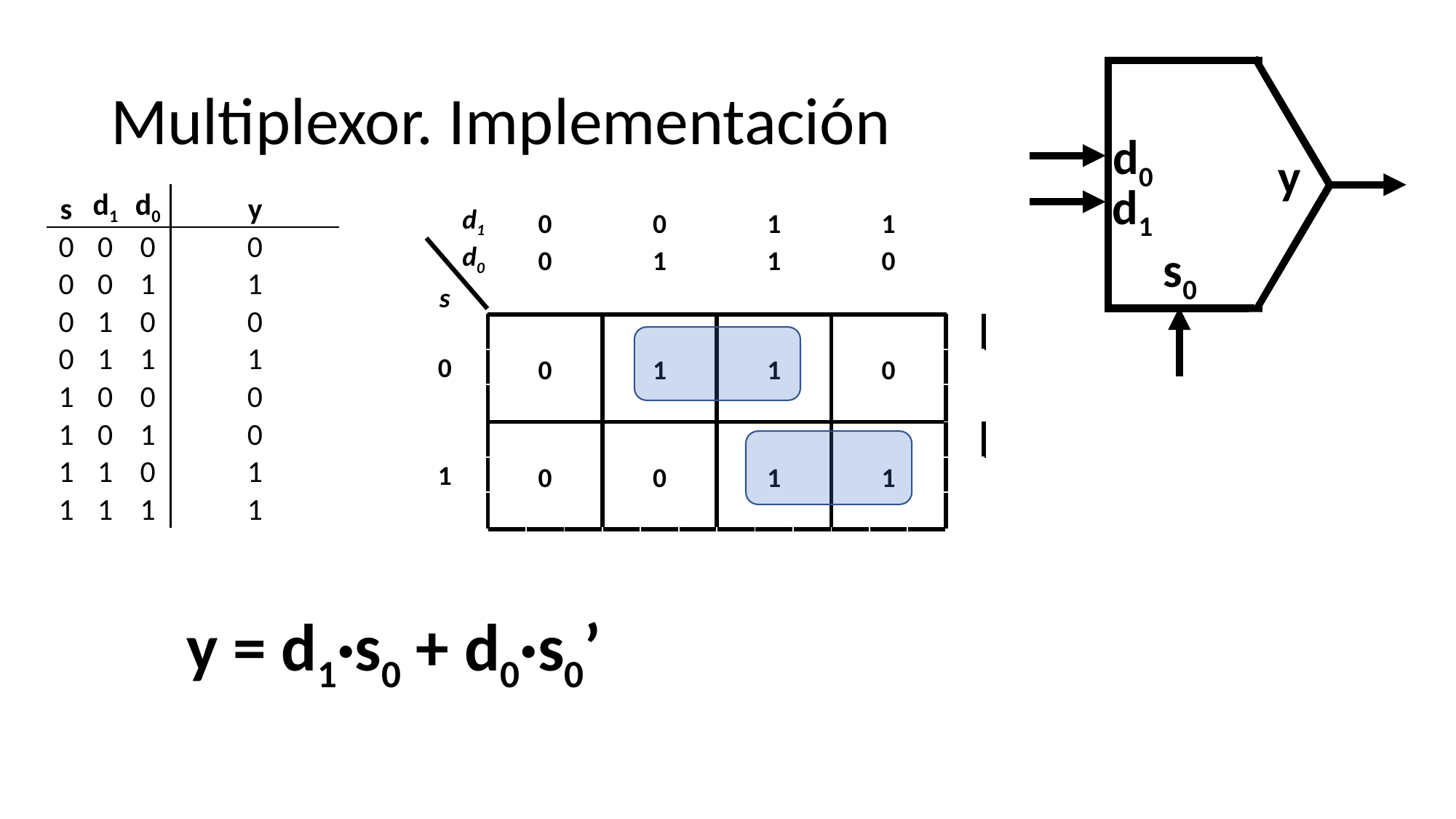

# Multiplexor. Implementación

d0
y
|  |  |  |  |  |  |  |  |  |  |  |  |  |  |  |  |
| --- | --- | --- | --- | --- | --- | --- | --- | --- | --- | --- | --- | --- | --- | --- | --- |
|  |  | d1 |  | 0 |  |  | 0 |  |  | 1 |  |  | 1 |  |  |
|  |  | d0 |  | 0 |  |  | 1 |  |  | 1 |  |  | 0 |  |  |
|  | s |  |  |  |  |  |  |  |  |  |  |  |  |  |  |
|  |  |  | 0 |  |  | 1 |  |  | 1 |  |  | 0 |  |  |  |
|  | 0 |  |  |  |  |  |  |  |  |  |  |  |  |  |  |
|  |  |  |  |  |  |  |  |  |  |  |  |  |  |  |  |
|  |  |  | 0 |  |  | 0 |  |  | 1 |  |  | 1 |  |  |  |
|  | 1 |  |  |  |  |  |  |  |  |  |  |  |  |  |  |
|  |  |  |  |  |  |  |  |  |  |  |  |  |  |  |  |
|  |  |  |  |  |  |  |  |  |  |  |  |  |  |  |  |
d1
| s | d1 | d0 | y |
| --- | --- | --- | --- |
| 0 | 0 | 0 | 0 |
| 0 | 0 | 1 | 1 |
| 0 | 1 | 0 | 0 |
| 0 | 1 | 1 | 1 |
| 1 | 0 | 0 | 0 |
| 1 | 0 | 1 | 0 |
| 1 | 1 | 0 | 1 |
| 1 | 1 | 1 | 1 |
s0

y = d1·s0 + d0·s0’